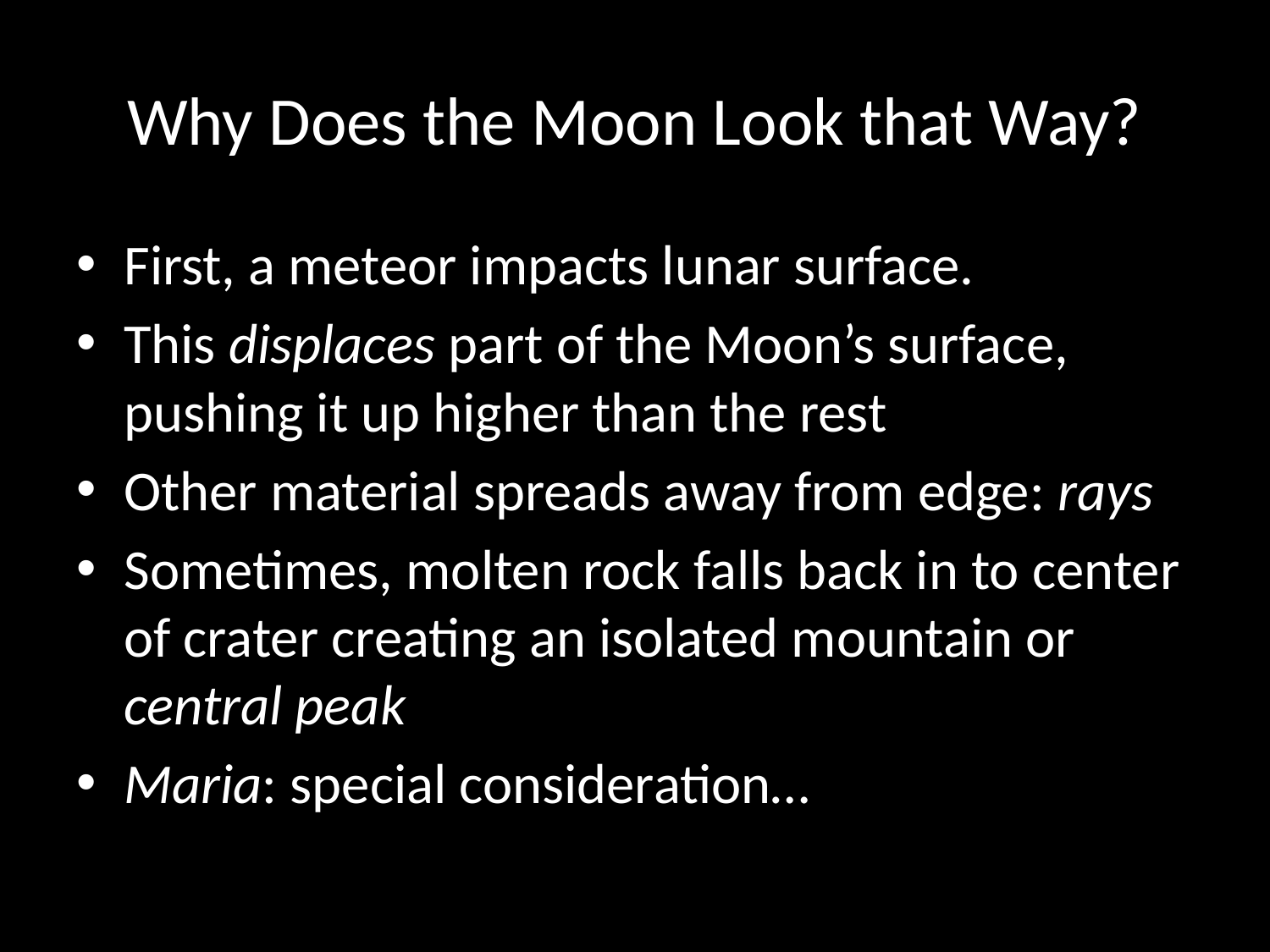

# Why Does the Moon Look that Way?
First, a meteor impacts lunar surface.
This displaces part of the Moon’s surface, pushing it up higher than the rest
Other material spreads away from edge: rays
Sometimes, molten rock falls back in to center of crater creating an isolated mountain or central peak
Maria: special consideration…